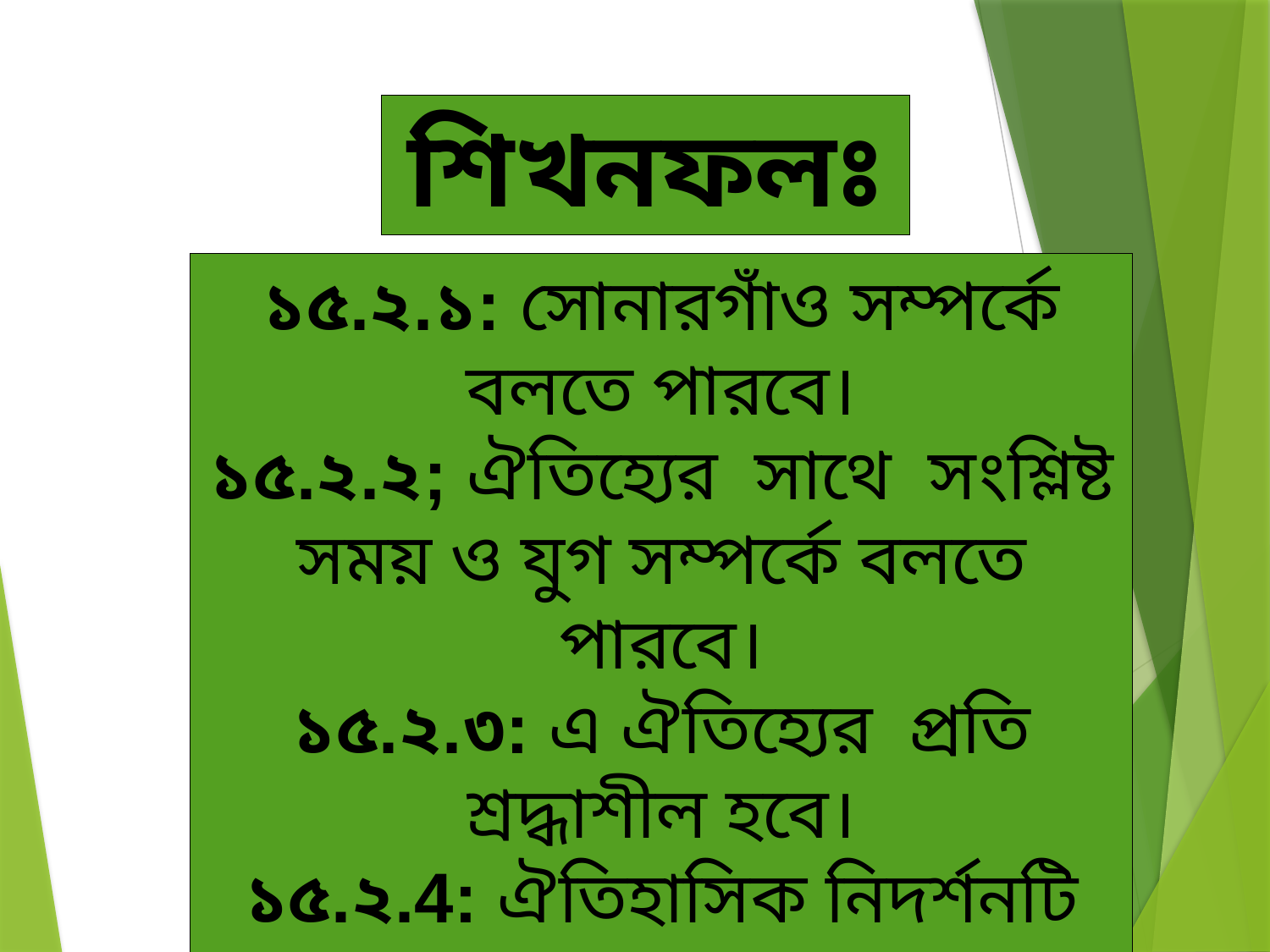

শিখনফলঃ
১৫.২.১: সোনারগাঁও সম্পর্কে বলতে পারবে।
১৫.২.২; ঐতিহ্যের  সাথে  সংশ্লিষ্ট সময় ও যুগ সম্পর্কে বলতে পারবে।
১৫.২.৩: এ ঐতিহ্যের  প্রতি শ্রদ্ধাশীল হবে।
১৫.২.4: ঐতিহাসিক নিদর্শনটি সংরক্ষণ করতে পারবে।